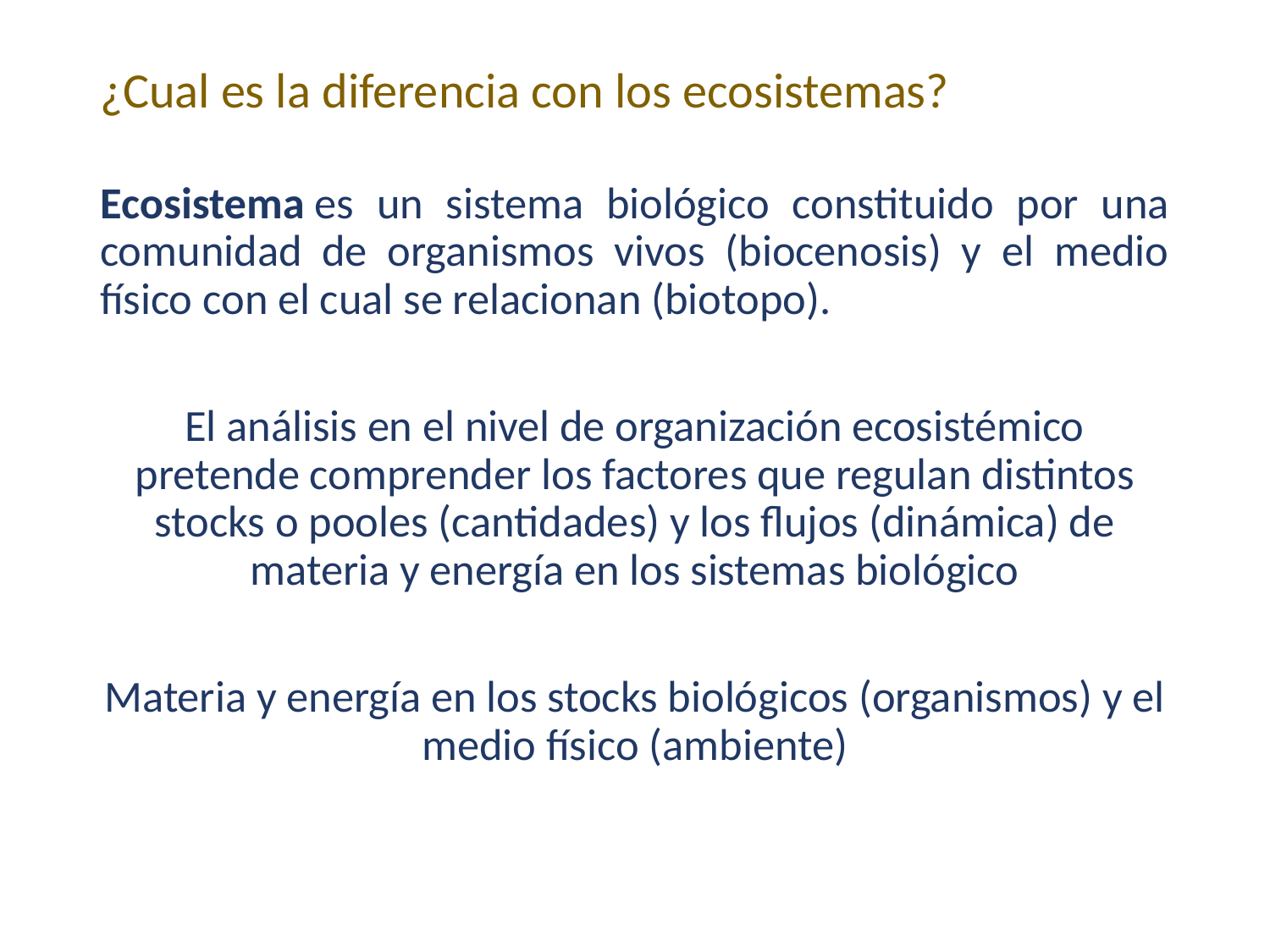

# ¿Cual es la diferencia con los ecosistemas?
Ecosistema es un sistema biológico constituido por una comunidad de organismos vivos (biocenosis) y el medio físico con el cual se relacionan (biotopo).

El análisis en el nivel de organización ecosistémico pretende comprender los factores que regulan distintos stocks o pooles (cantidades) y los flujos (dinámica) de materia y energía en los sistemas biológico

Materia y energía en los stocks biológicos (organismos) y el medio físico (ambiente)